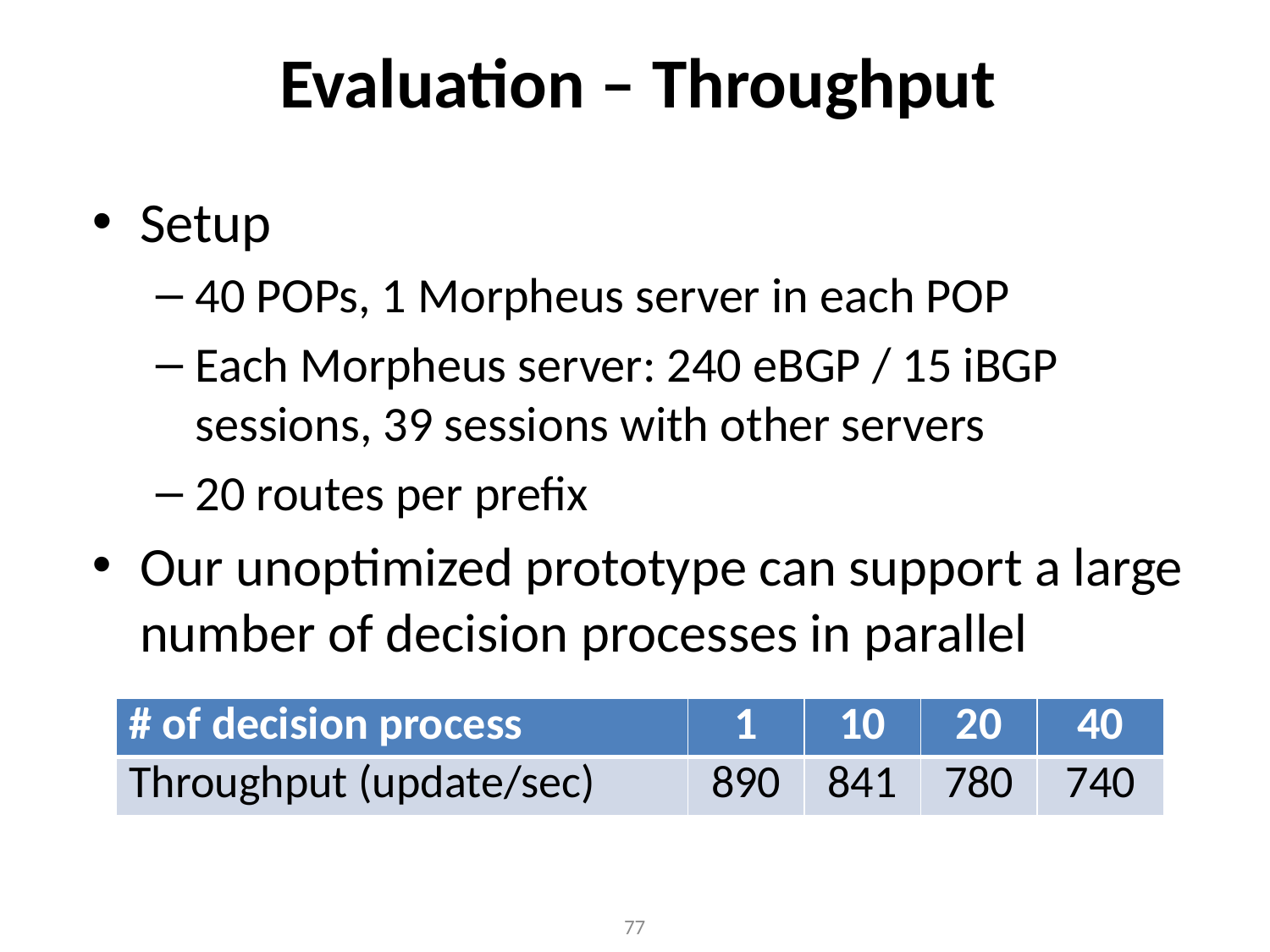

# Evaluation – Throughput
Setup
40 POPs, 1 Morpheus server in each POP
Each Morpheus server: 240 eBGP / 15 iBGP sessions, 39 sessions with other servers
20 routes per prefix
Our unoptimized prototype can support a large number of decision processes in parallel

| # of decision process | 1 | 10 | 20 | 40 |
| --- | --- | --- | --- | --- |
| Throughput (update/sec) | 890 | 841 | 780 | 740 |
77